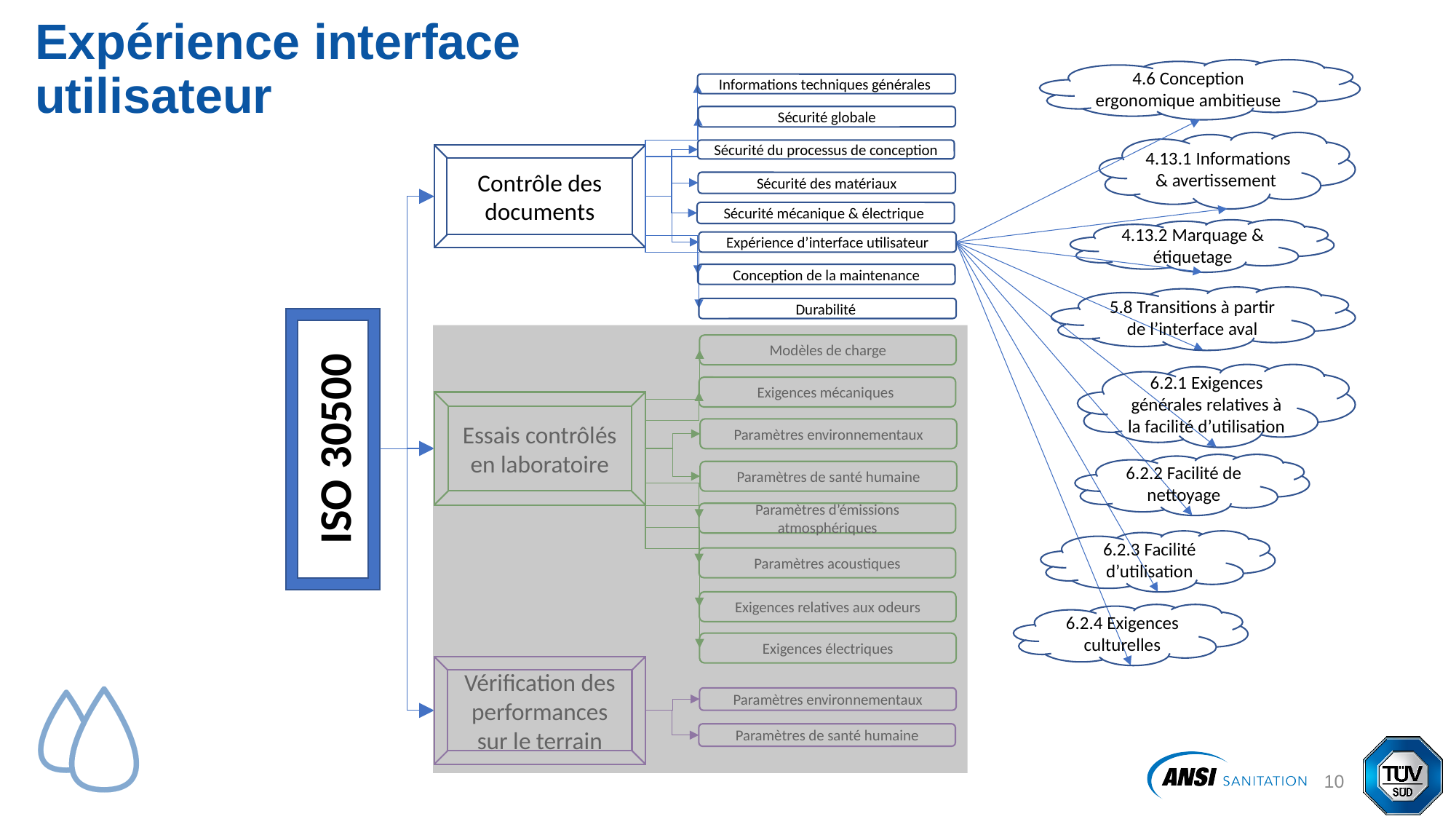

# Expérience interface utilisateur
4.6 Conception ergonomique ambitieuse
Informations techniques générales
Sécurité globale
4.13.1 Informations & avertissement
Sécurité du processus de conception
Contrôle des documents
Sécurité des matériaux
Sécurité mécanique & électrique
4.13.2 Marquage & étiquetage
Expérience d’interface utilisateur
Conception de la maintenance
5.8 Transitions à partir de l’interface aval
Durabilité
ISO 30500

Modèles de charge
6.2.1 Exigences générales relatives à la facilité d’utilisation
Exigences mécaniques
Essais contrôlés en laboratoire
Paramètres environnementaux
6.2.2 Facilité de nettoyage
Paramètres de santé humaine
Paramètres d’émissions atmosphériques
6.2.3 Facilité d’utilisation
Paramètres acoustiques
Exigences relatives aux odeurs
6.2.4 Exigences culturelles
Exigences électriques
Vérification des performances sur le terrain
Paramètres environnementaux
Paramètres de santé humaine
10